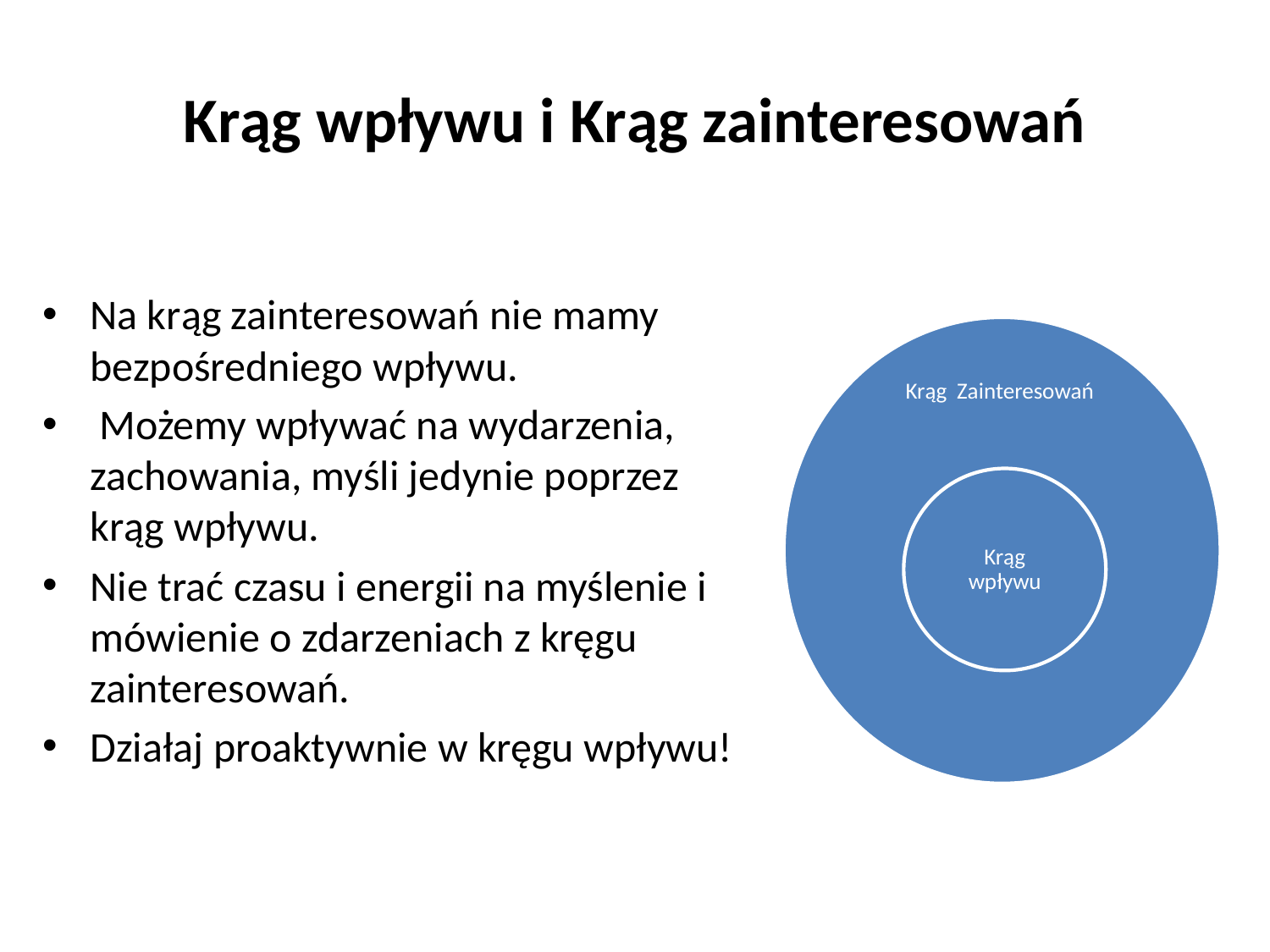

# Krąg wpływu i Krąg zainteresowań

Na krąg zainteresowań nie mamy bezpośredniego wpływu.
 Możemy wpływać na wydarzenia, zachowania, myśli jedynie poprzez krąg wpływu.
Nie trać czasu i energii na myślenie i mówienie o zdarzeniach z kręgu zainteresowań.
Działaj proaktywnie w kręgu wpływu!
Krąg  Zainteresowań
Krąg wpływu